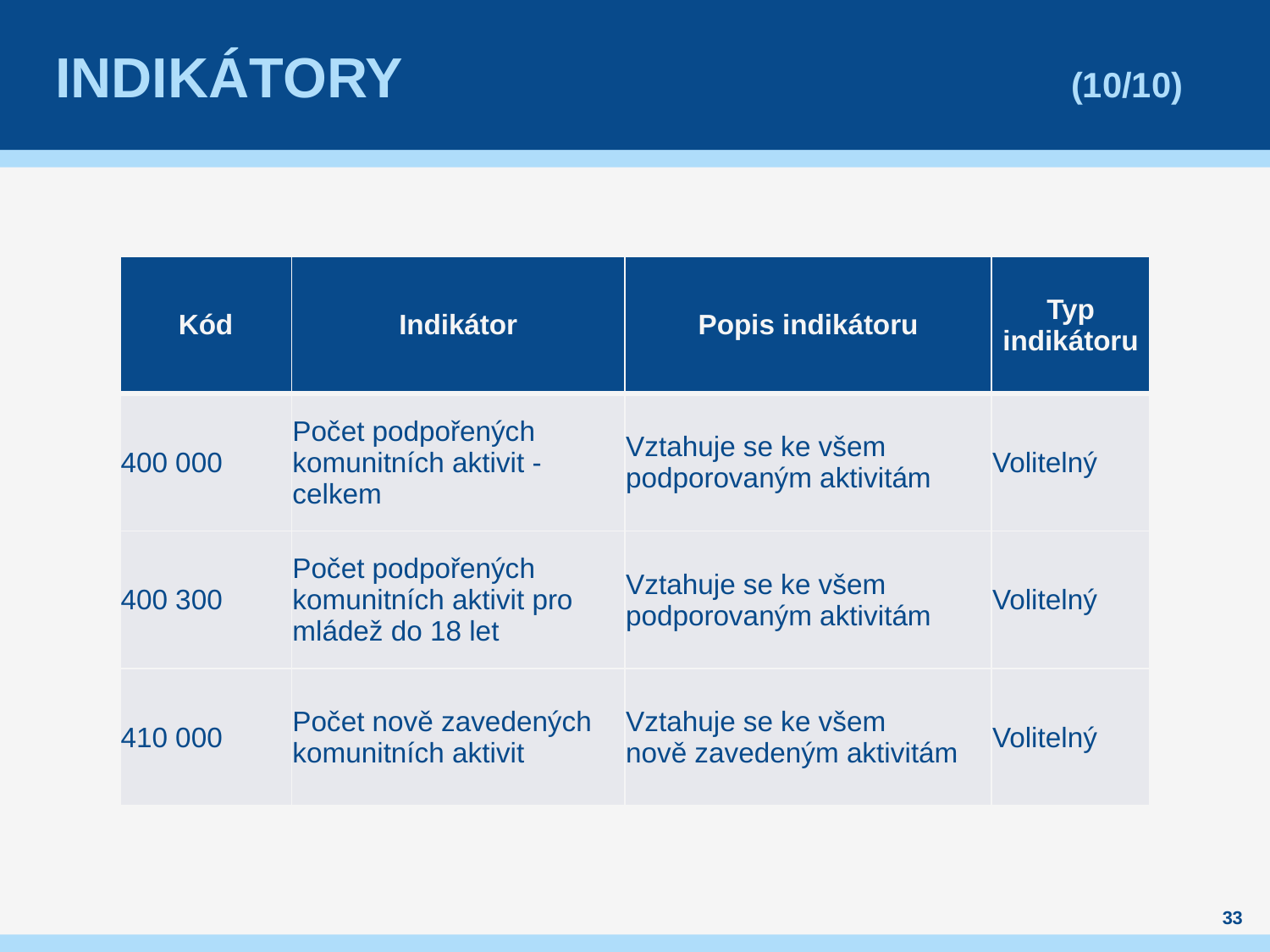

# Indikátory						(10/10)
| Kód | Indikátor | Popis indikátoru | Typ indikátoru |
| --- | --- | --- | --- |
| 400 000 | Počet podpořených komunitních aktivit - celkem | Vztahuje se ke všem podporovaným aktivitám | Volitelný |
| 400 300 | Počet podpořených komunitních aktivit pro mládež do 18 let | Vztahuje se ke všem podporovaným aktivitám | Volitelný |
| 410 000 | Počet nově zavedených komunitních aktivit | Vztahuje se ke všem nově zavedeným aktivitám | Volitelný |
33